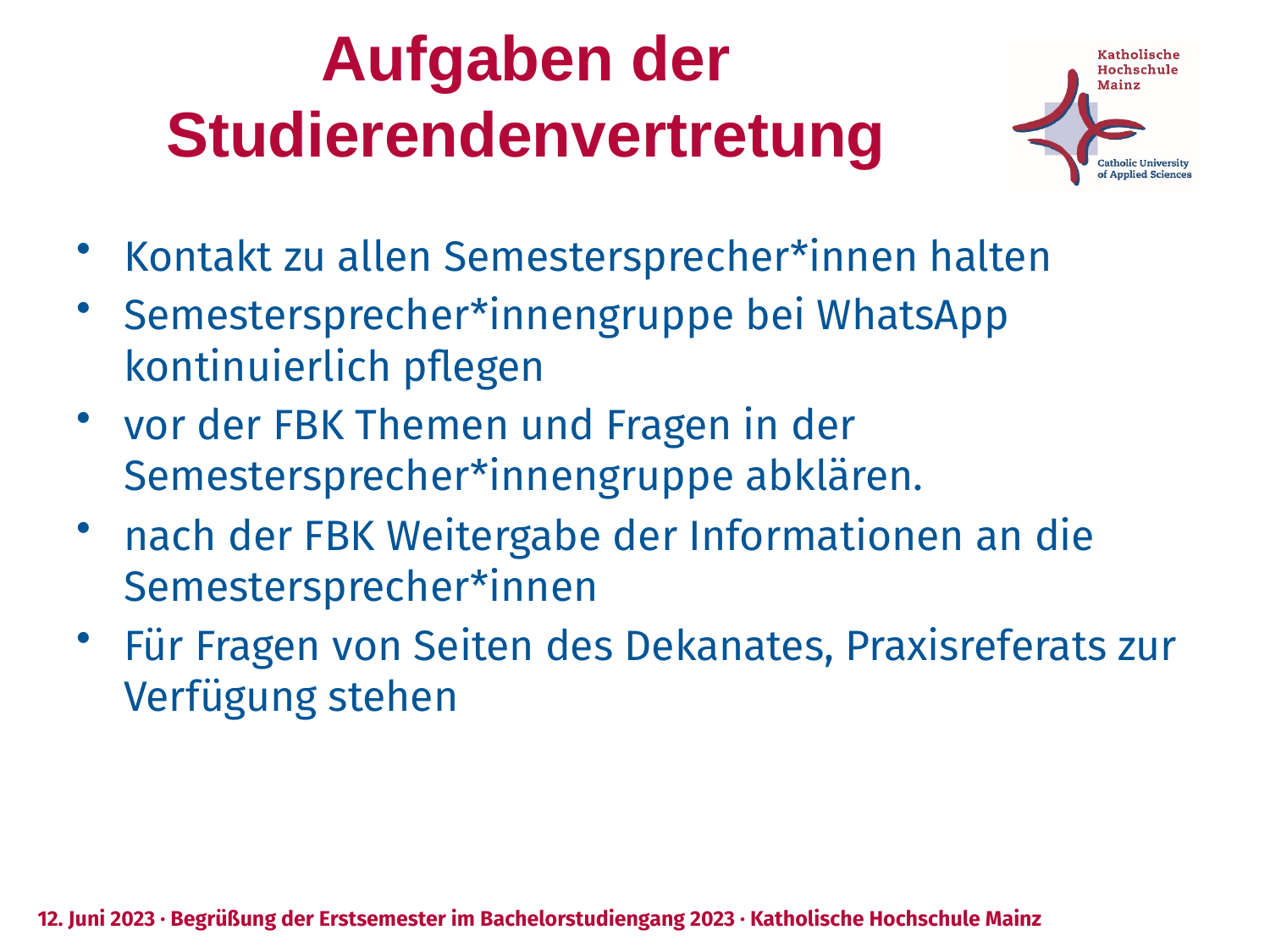

# Aufgaben der Studierendenvertretung
Kontakt zu allen Semestersprecher*innen halten
Semestersprecher*innengruppe bei WhatsApp kontinuierlich pflegen
vor der FBK Themen und Fragen in der Semestersprecher*innengruppe abklären.
nach der FBK Weitergabe der Informationen an die Semestersprecher*innen
Für Fragen von Seiten des Dekanates, Praxisreferats zur Verfügung stehen
12. Juni 2023 ∙ Begrüßung der Erstsemester im Bachelorstudiengang 2023 ∙ Katholische Hochschule Mainz